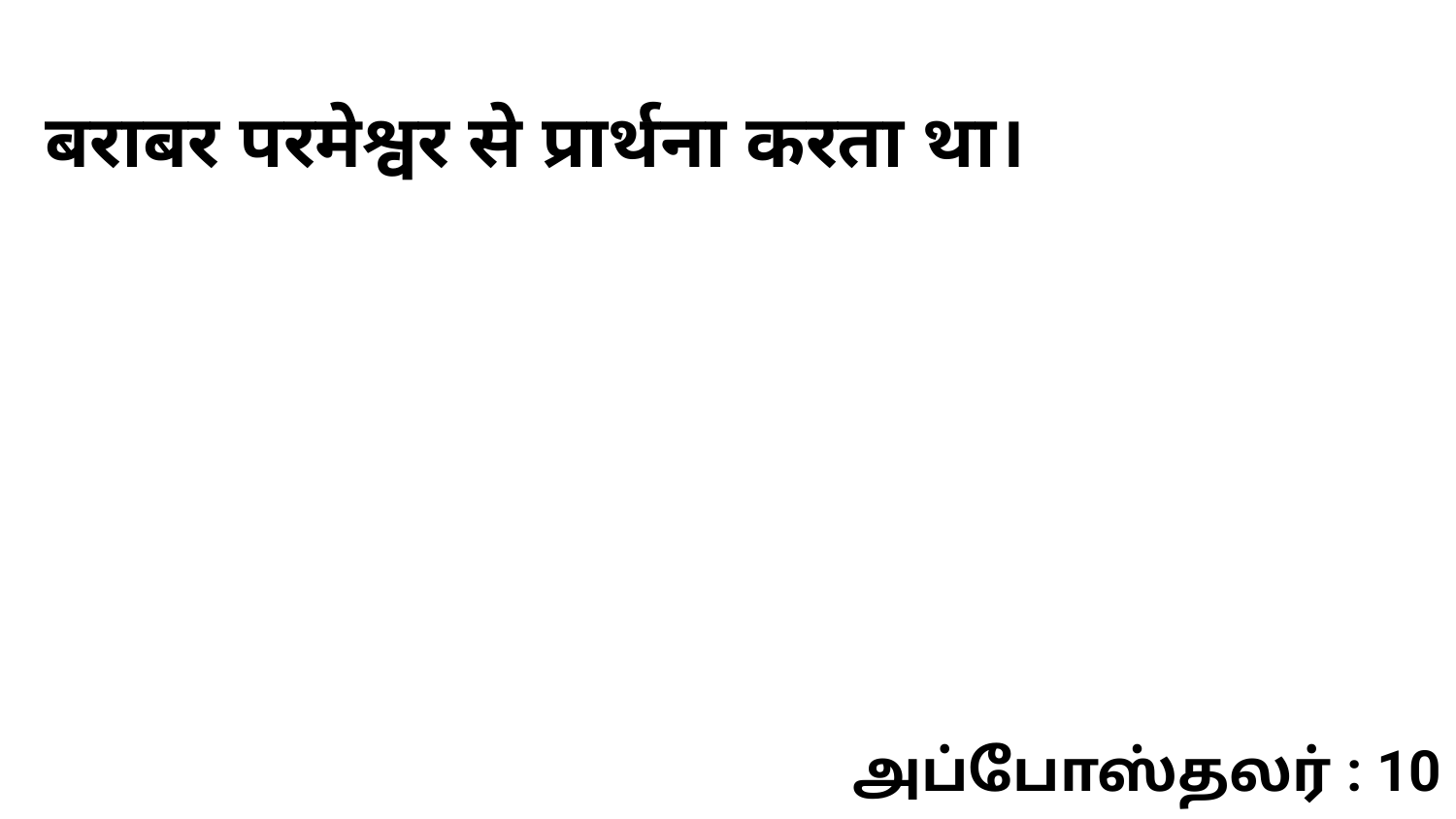

बराबर परमेश्वर से प्रार्थना करता था।
அப்போஸ்தலர் : 10